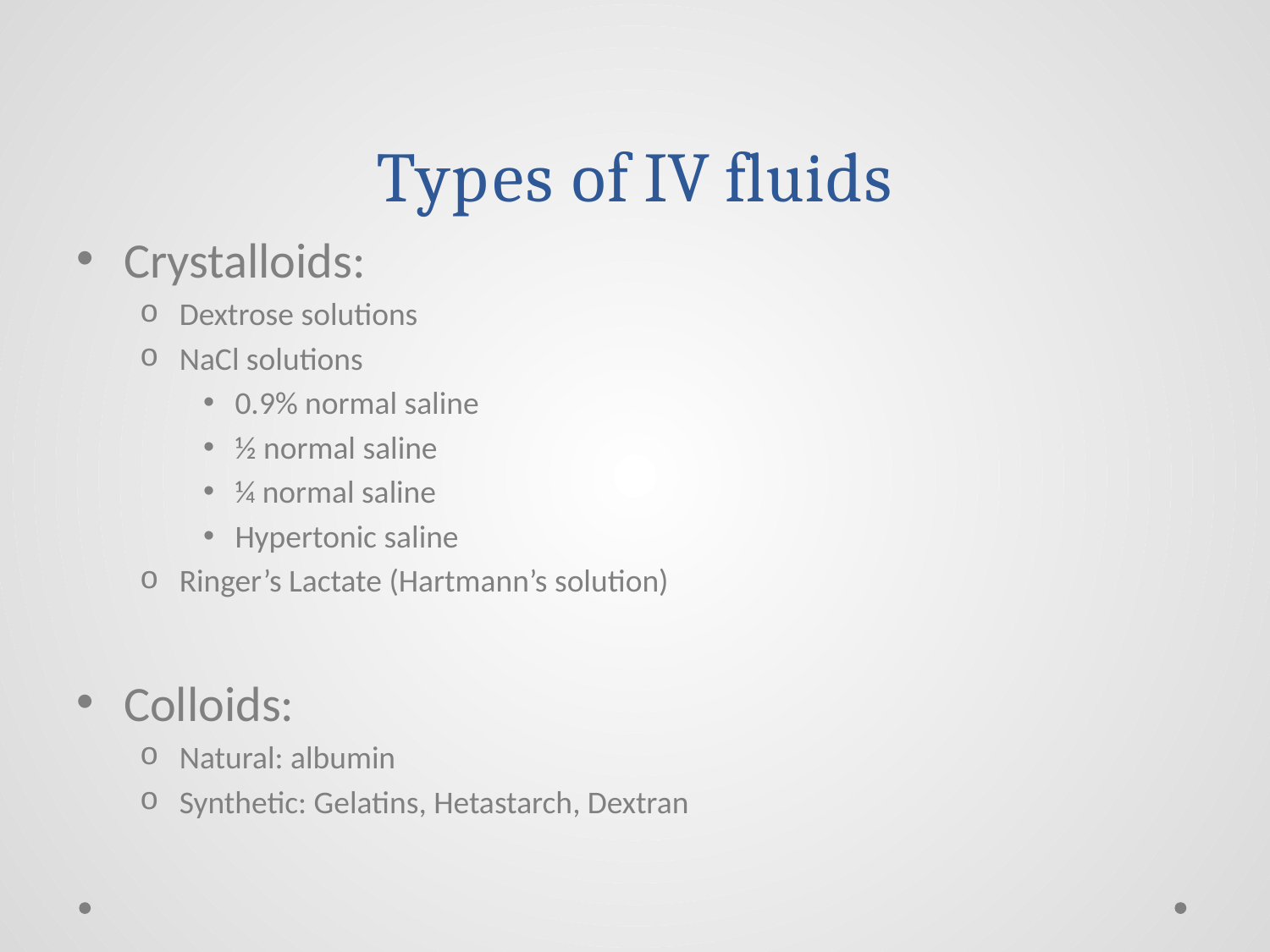

# Types of IV fluids
Crystalloids:
Dextrose solutions
NaCl solutions
0.9% normal saline
½ normal saline
¼ normal saline
Hypertonic saline
Ringer’s Lactate (Hartmann’s solution)

Colloids:
Natural: albumin
Synthetic: Gelatins, Hetastarch, Dextran